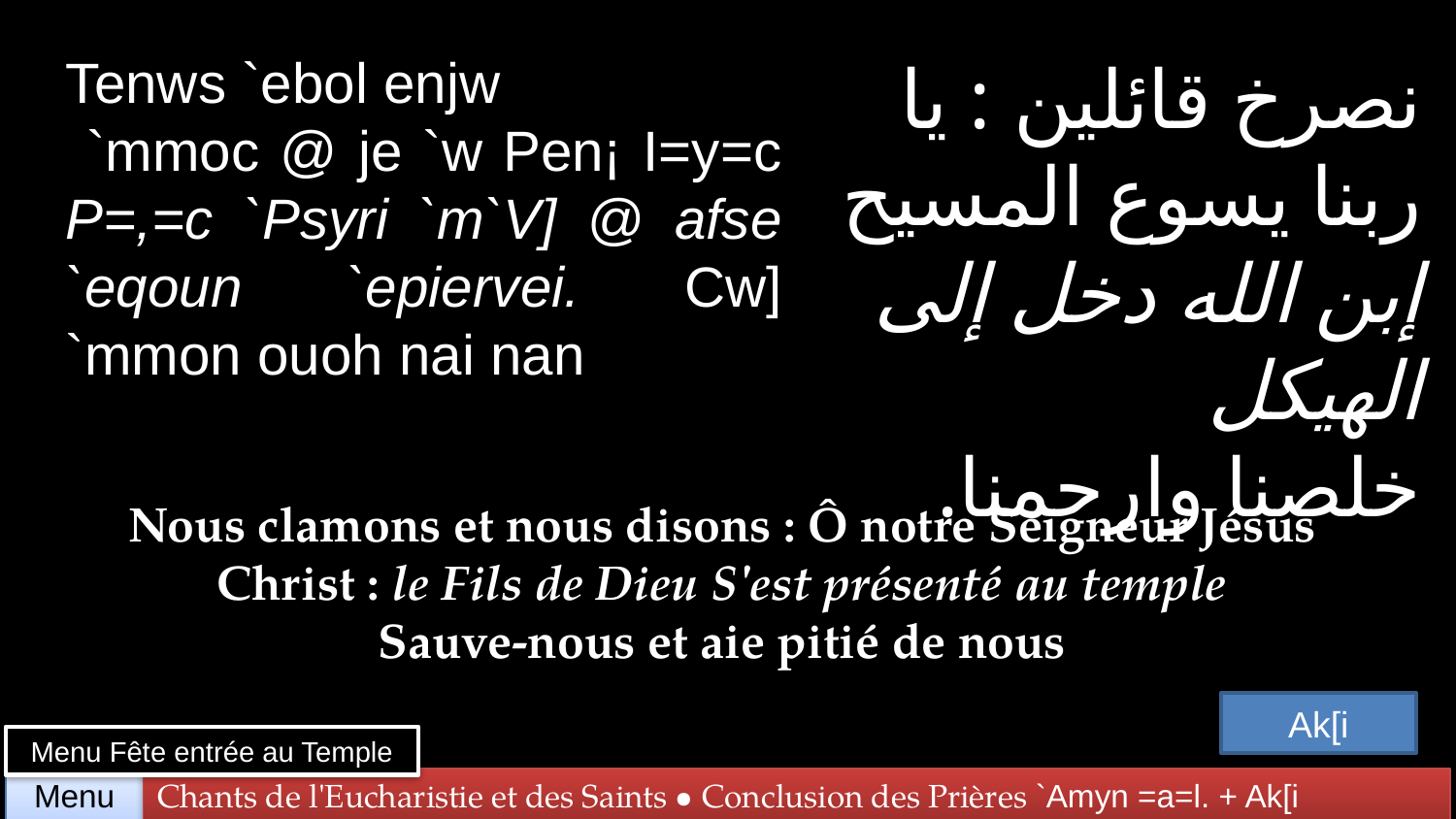

Tenws `ebol enjw
 `mmoc @ je `w Pen¡ I=y=c P=,=c `Psyri `m`V] @ afse `eqoun `epiervei. Cw] `mmon ouoh nai nan
نصرخ قائلين : يا ربنا يسوع المسيح إبن الله دخل إلى الهيكل
خلصنا وارحمنا.
Nous clamons et nous disons : Ô notre Seigneur Jésus Christ : le Fils de Dieu S'est présenté au temple
Sauve-nous et aie pitié de nous
Ak[i
Menu Fête entrée au Temple
Chants de l'Eucharistie et des Saints • Conclusion des Prières `Amyn =a=l. + Ak[i
Menu